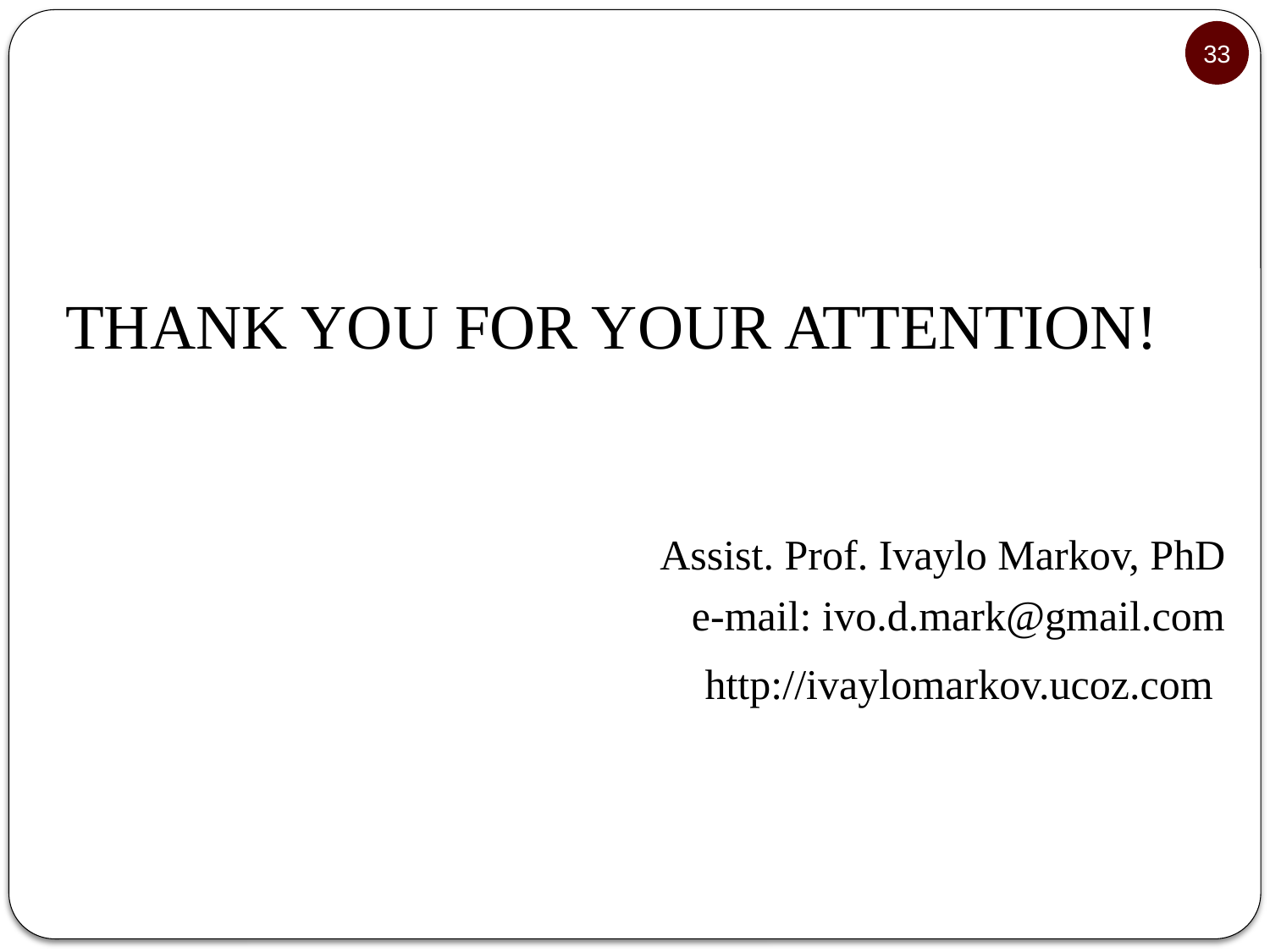

33

THANK YOU FOR YOUR ATTENTION!

Assist. Prof. Ivaylo Markov, PhD
e-mail: ivo.d.mark@gmail.com
http://ivaylomarkov.ucoz.com